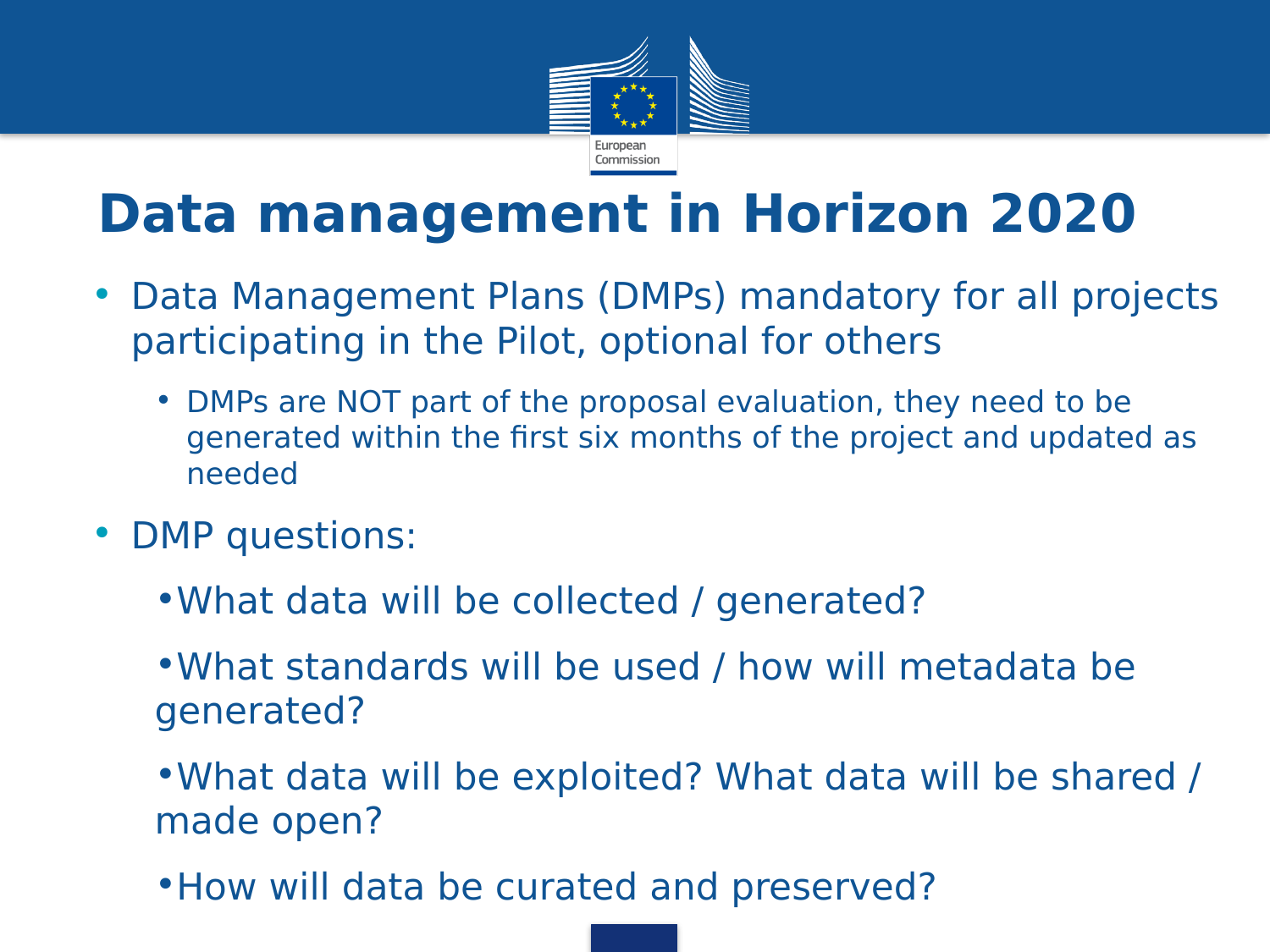

# Data management in Horizon 2020
Data Management Plans (DMPs) mandatory for all projects participating in the Pilot, optional for others
DMPs are NOT part of the proposal evaluation, they need to be generated within the first six months of the project and updated as needed
DMP questions:
What data will be collected / generated?
What standards will be used / how will metadata be generated?
What data will be exploited? What data will be shared / made open?
How will data be curated and preserved?